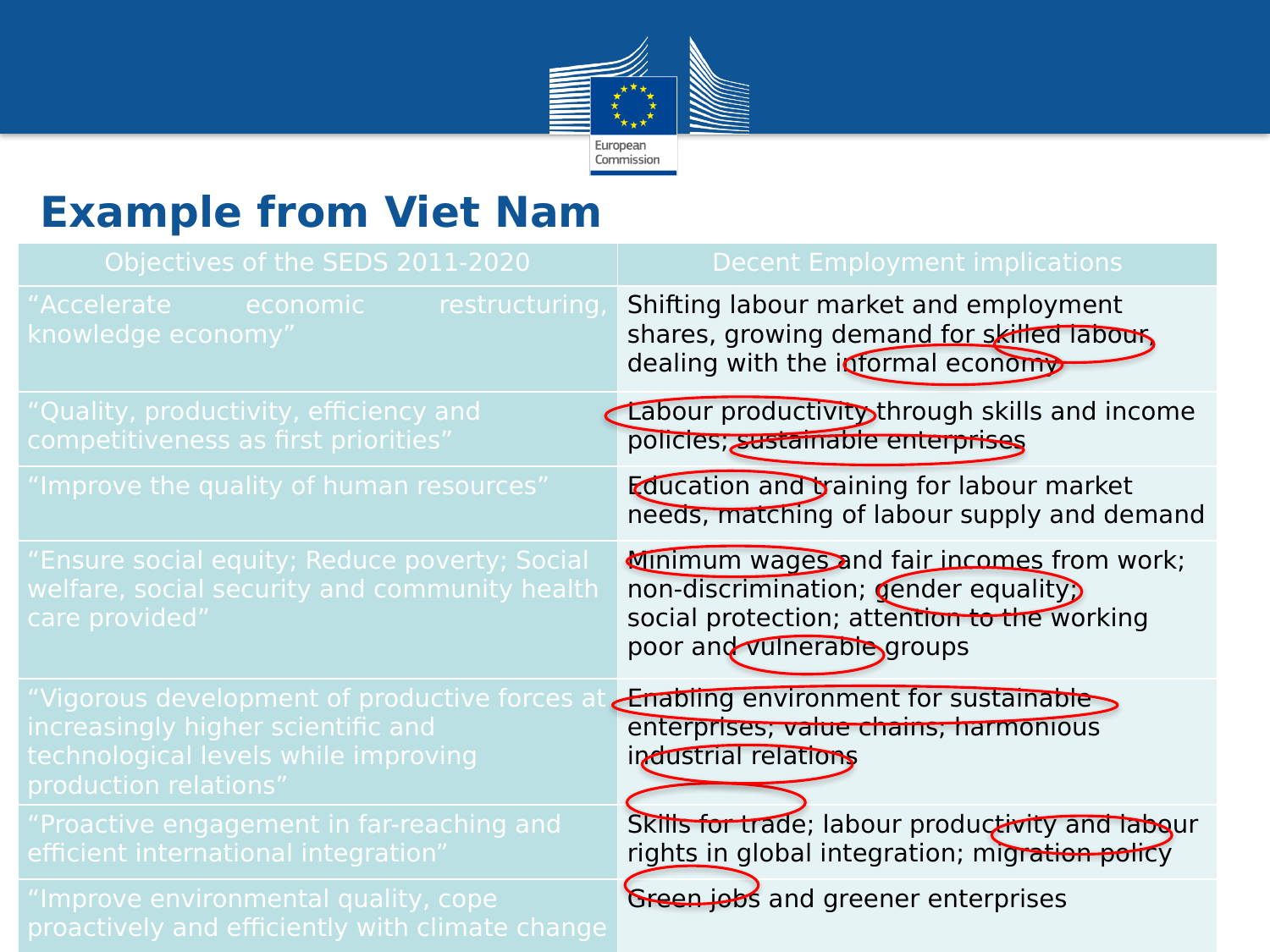

Example from Viet Nam
| Objectives of the SEDS 2011-2020 | Decent Employment implications |
| --- | --- |
| “Accelerate economic restructuring, knowledge economy” | Shifting labour market and employment shares, growing demand for skilled labour, dealing with the informal economy |
| “Quality, productivity, efficiency and competitiveness as first priorities” | Labour productivity through skills and income policies; sustainable enterprises |
| “Improve the quality of human resources” | Education and training for labour market needs, matching of labour supply and demand |
| “Ensure social equity; Reduce poverty; Social welfare, social security and community health care provided” | Minimum wages and fair incomes from work; non-discrimination; gender equality; social protection; attention to the working poor and vulnerable groups |
| “Vigorous development of productive forces at increasingly higher scientific and technological levels while improving production relations” | Enabling environment for sustainable enterprises; value chains; harmonious industrial relations |
| “Proactive engagement in far-reaching and efficient international integration” | Skills for trade; labour productivity and labour rights in global integration; migration policy |
| “Improve environmental quality, cope proactively and efficiently with climate change | Green jobs and greener enterprises |